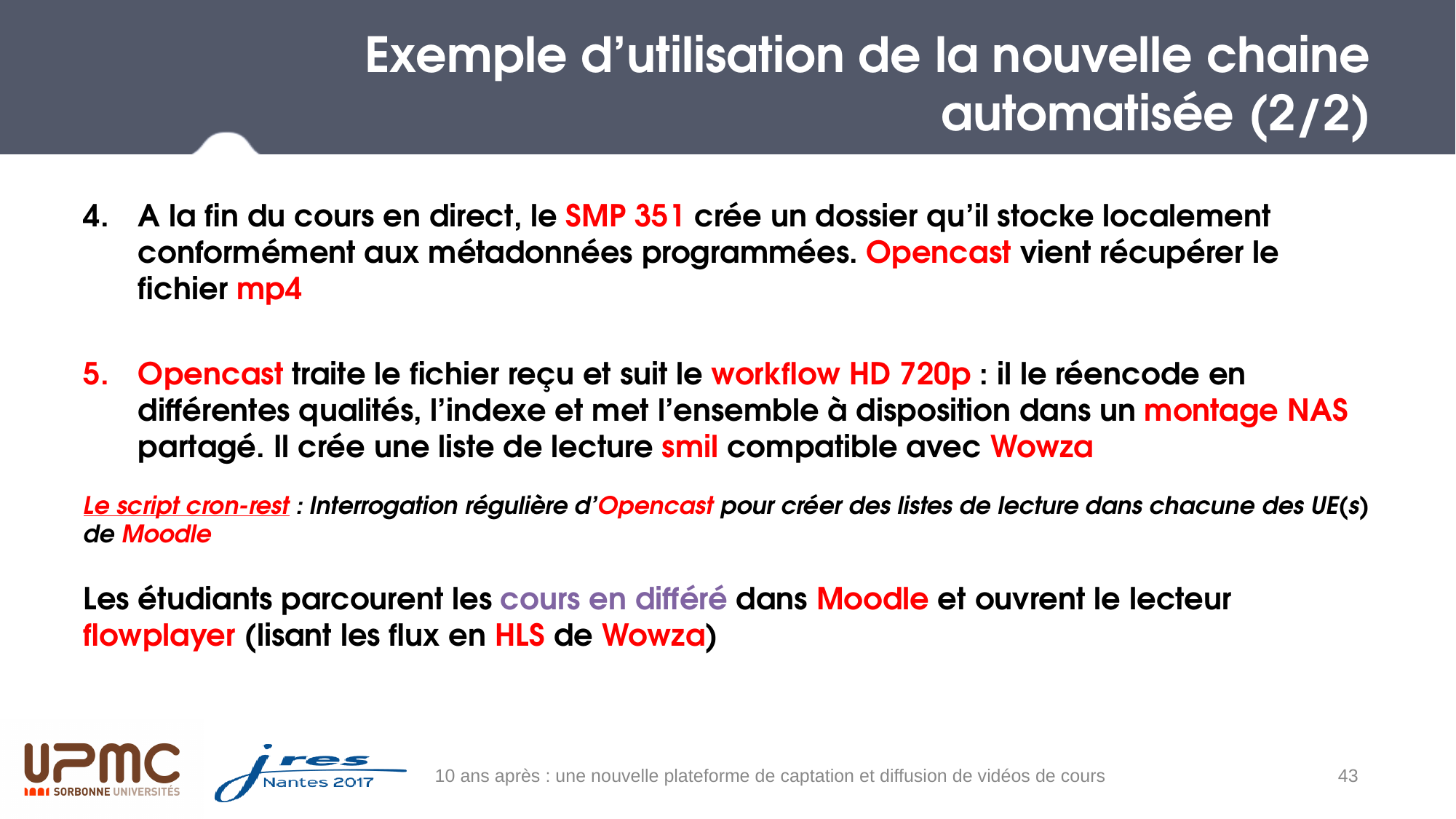

# Exemple d’utilisation de la nouvelle chaine automatisée (2/2)
A la fin du cours en direct, le SMP 351 crée un dossier qu’il stocke localement conformément aux métadonnées programmées. Opencast vient récupérer le fichier mp4

Opencast traite le fichier reçu et suit le workflow HD 720p : il le réencode en différentes qualités, l’indexe et met l’ensemble à disposition dans un montage NAS partagé. Il crée une liste de lecture smil compatible avec Wowza

Le script cron-rest : Interrogation régulière d’Opencast pour créer des listes de lecture dans chacune des UE(s) de Moodle

Les étudiants parcourent les cours en différé dans Moodle et ouvrent le lecteur flowplayer (lisant les flux en HLS de Wowza)

10 ans après : une nouvelle plateforme de captation et diffusion de vidéos de cours
43